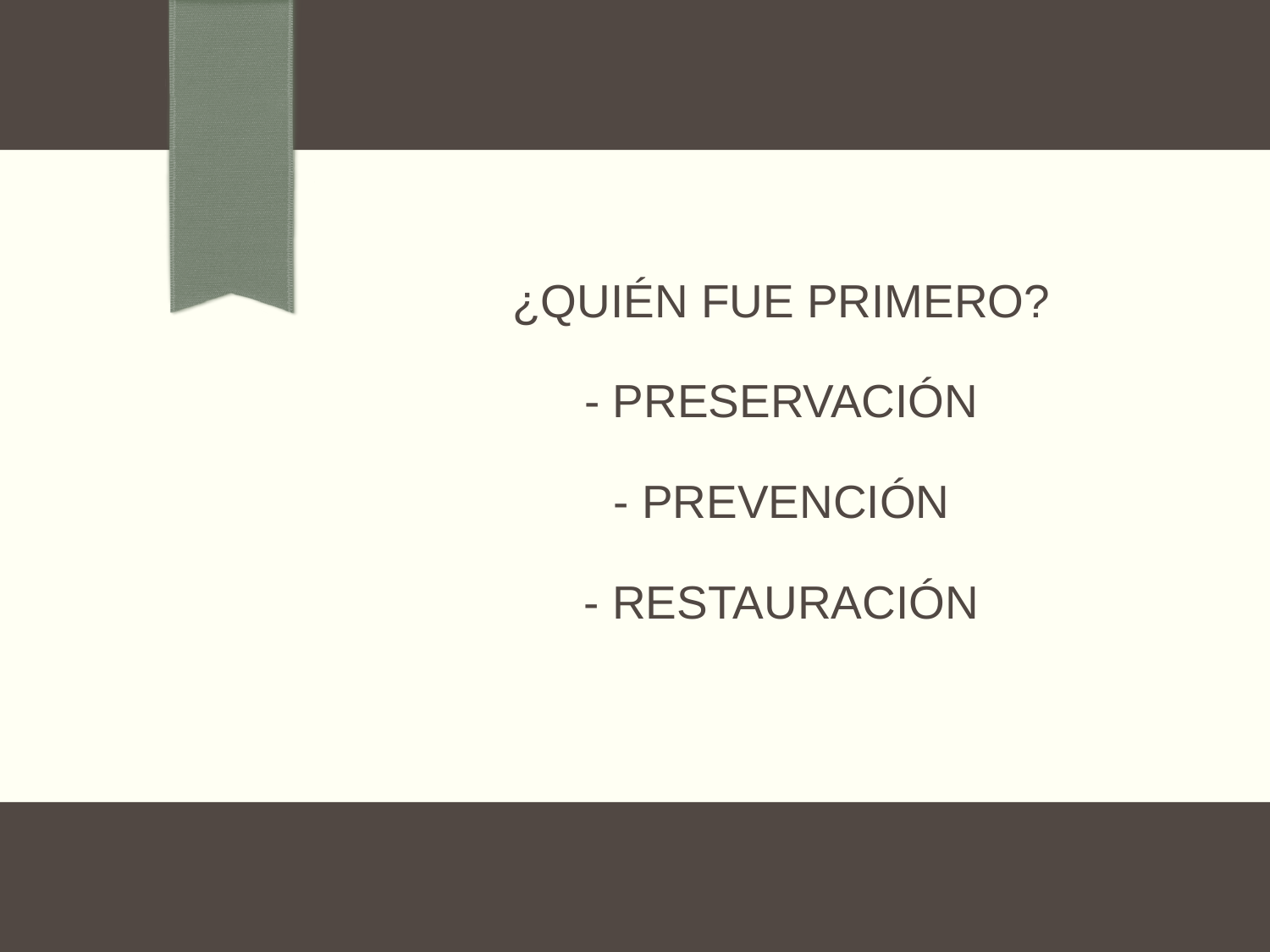

# ¿Quién fue PRIMERO? - Preservación - Prevención - Restauración